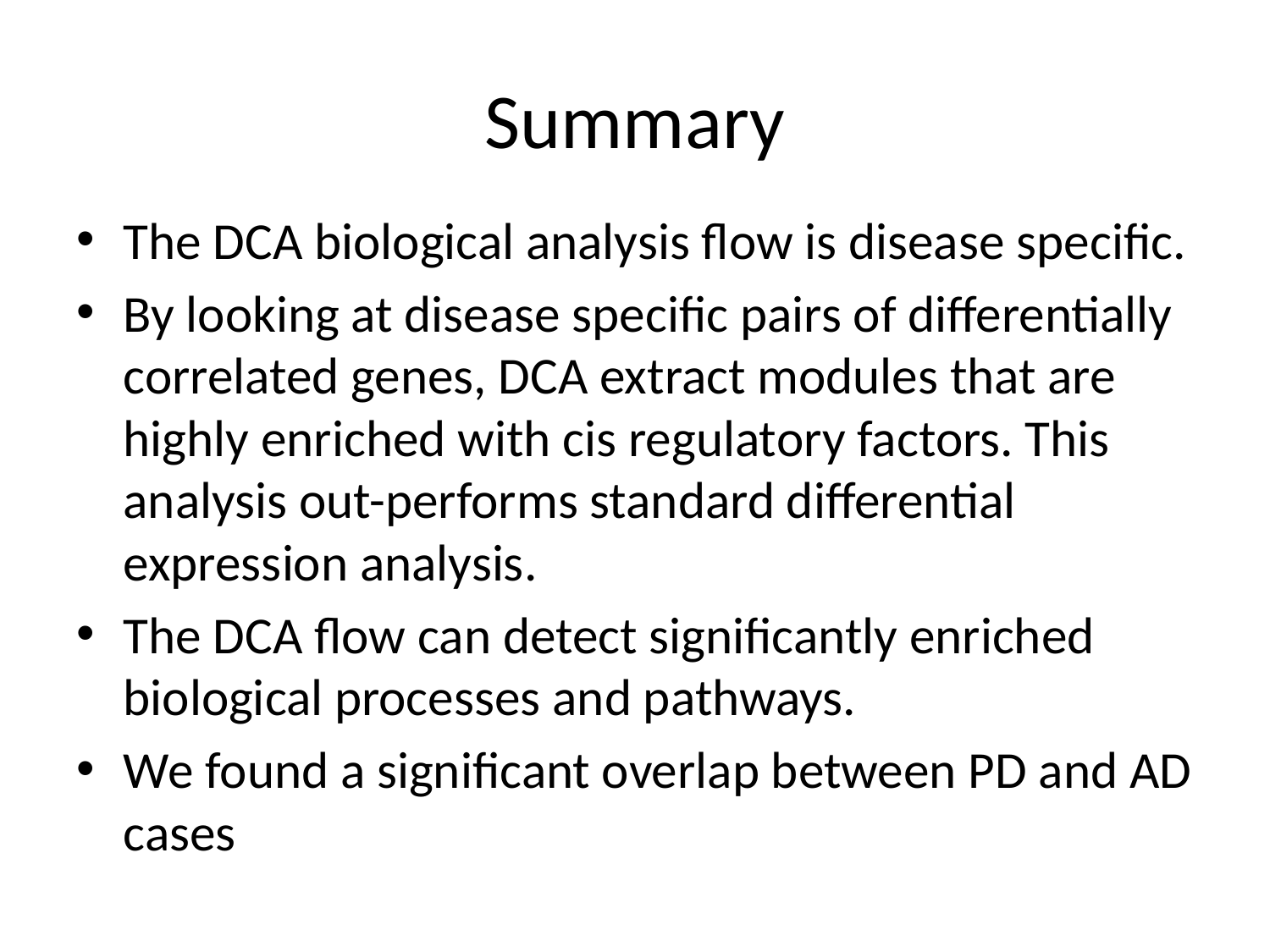

# Summary
The DCA biological analysis flow is disease specific.
By looking at disease specific pairs of differentially correlated genes, DCA extract modules that are highly enriched with cis regulatory factors. This analysis out-performs standard differential expression analysis.
The DCA flow can detect significantly enriched biological processes and pathways.
We found a significant overlap between PD and AD cases